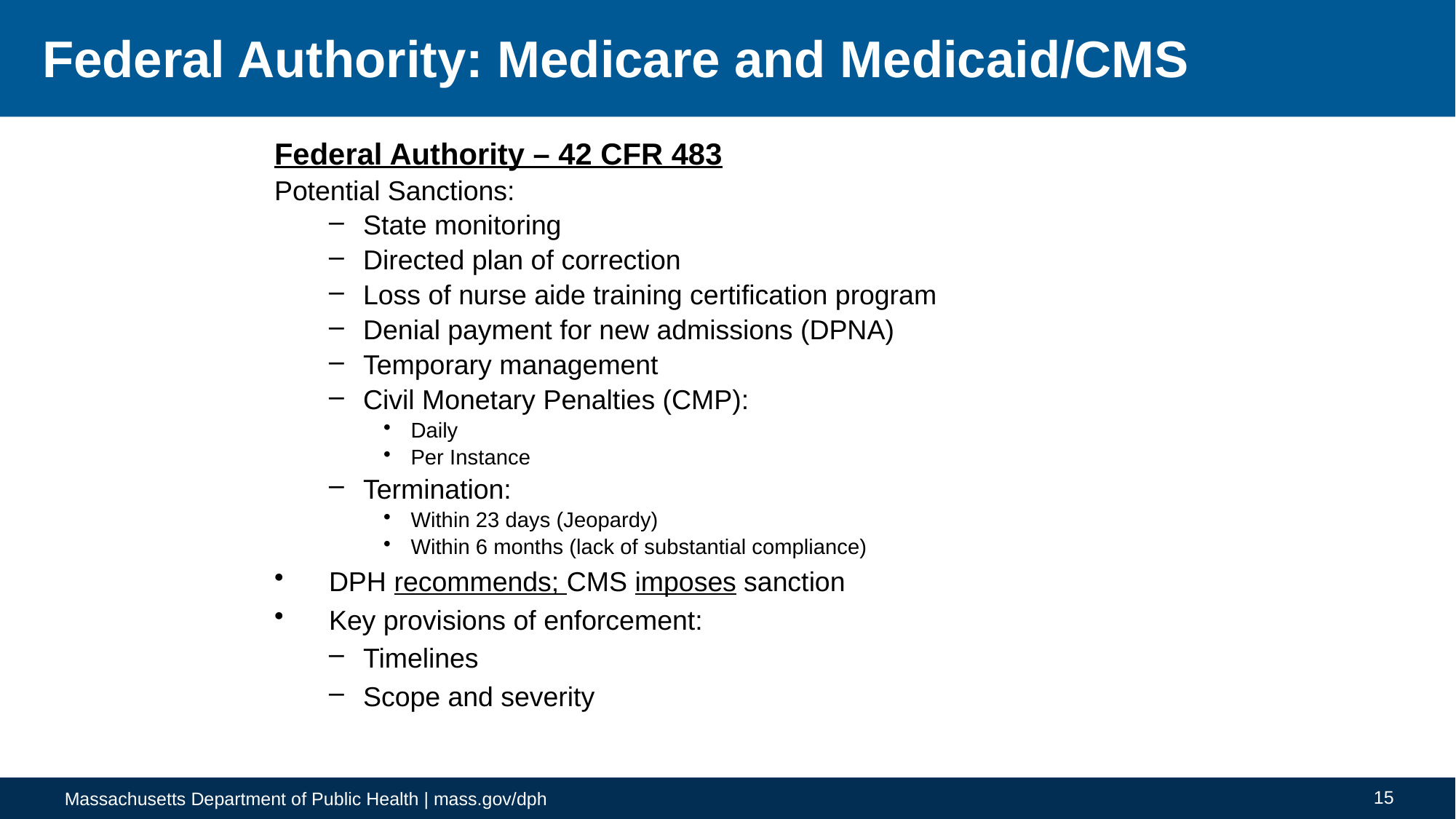

# Federal Authority: Medicare and Medicaid/CMS
Federal Authority – 42 CFR 483
Potential Sanctions:
State monitoring
Directed plan of correction
Loss of nurse aide training certification program
Denial payment for new admissions (DPNA)
Temporary management
Civil Monetary Penalties (CMP):
Daily
Per Instance
Termination:
Within 23 days (Jeopardy)
Within 6 months (lack of substantial compliance)
DPH recommends; CMS imposes sanction
Key provisions of enforcement:
Timelines
Scope and severity

15